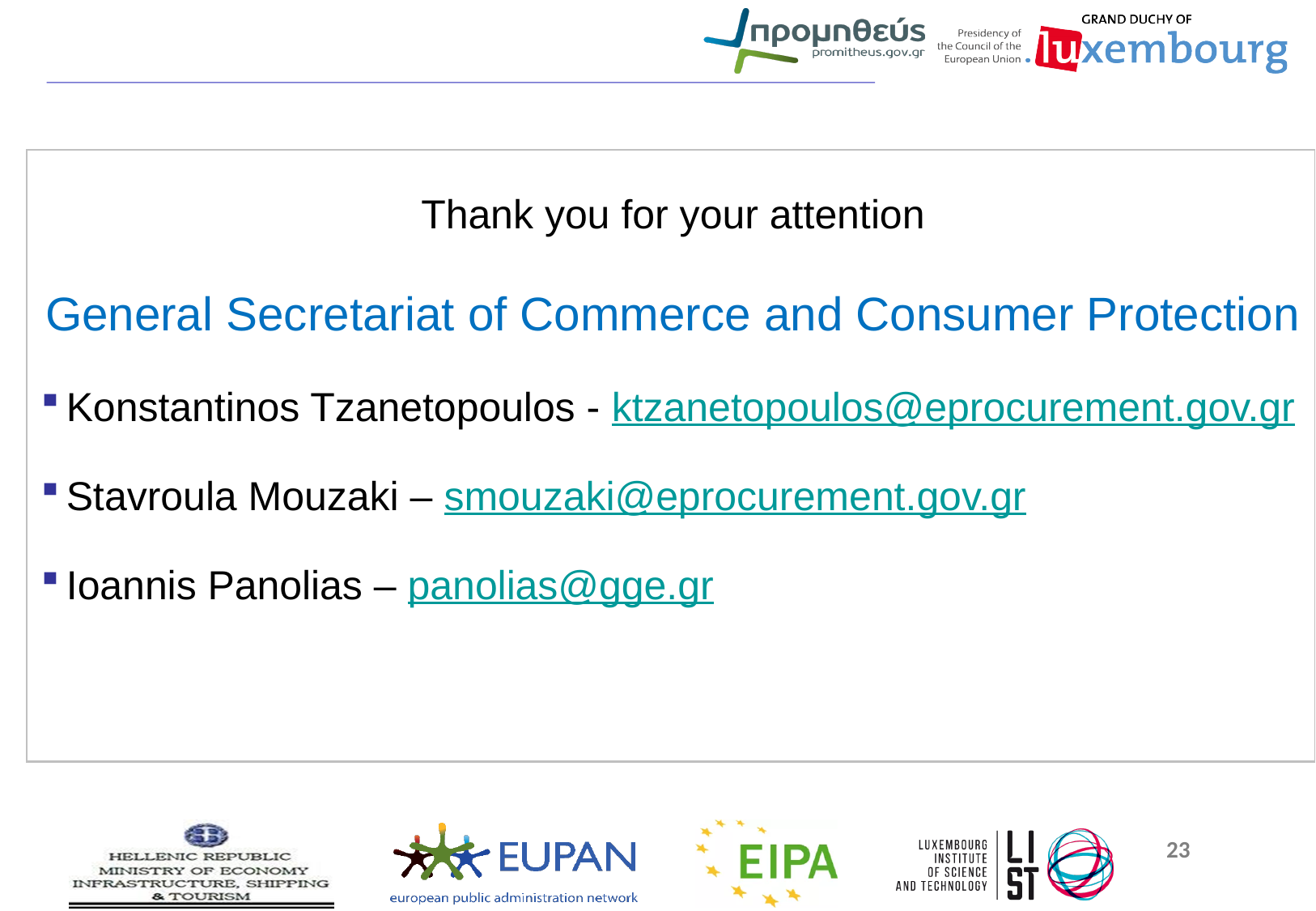

Thank you for your attention
General Secretariat of Commerce and Consumer Protection
Konstantinos Tzanetopoulos - ktzanetopoulos@eprocurement.gov.gr
Stavroula Mouzaki – smouzaki@eprocurement.gov.gr
Ioannis Panolias – panolias@gge.gr

23